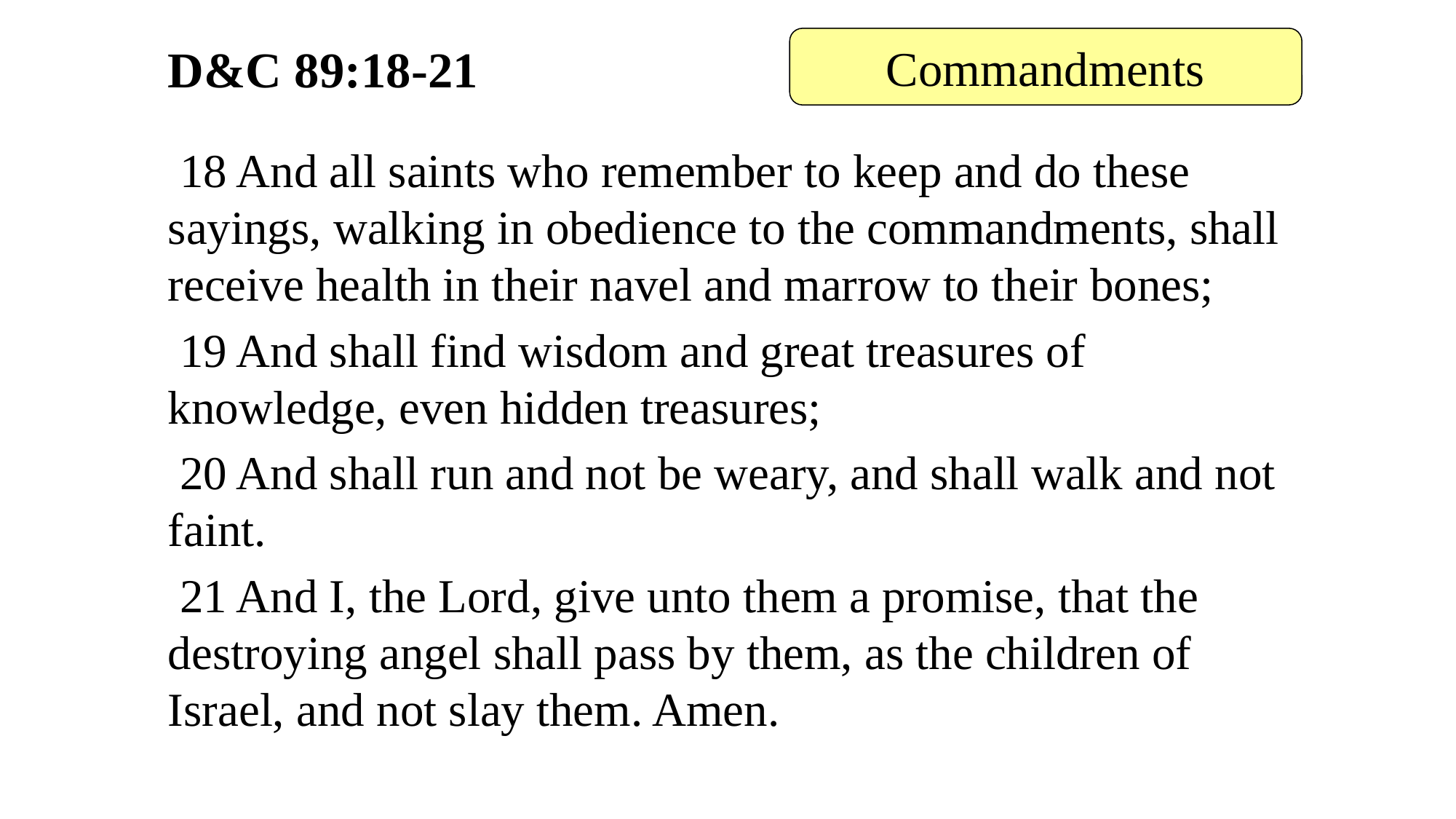

Commandments
# D&C 89:18-21
 18 And all saints who remember to keep and do these sayings, walking in obedience to the commandments, shall receive health in their navel and marrow to their bones;
 19 And shall find wisdom and great treasures of knowledge, even hidden treasures;
 20 And shall run and not be weary, and shall walk and not faint.
 21 And I, the Lord, give unto them a promise, that the destroying angel shall pass by them, as the children of Israel, and not slay them. Amen.